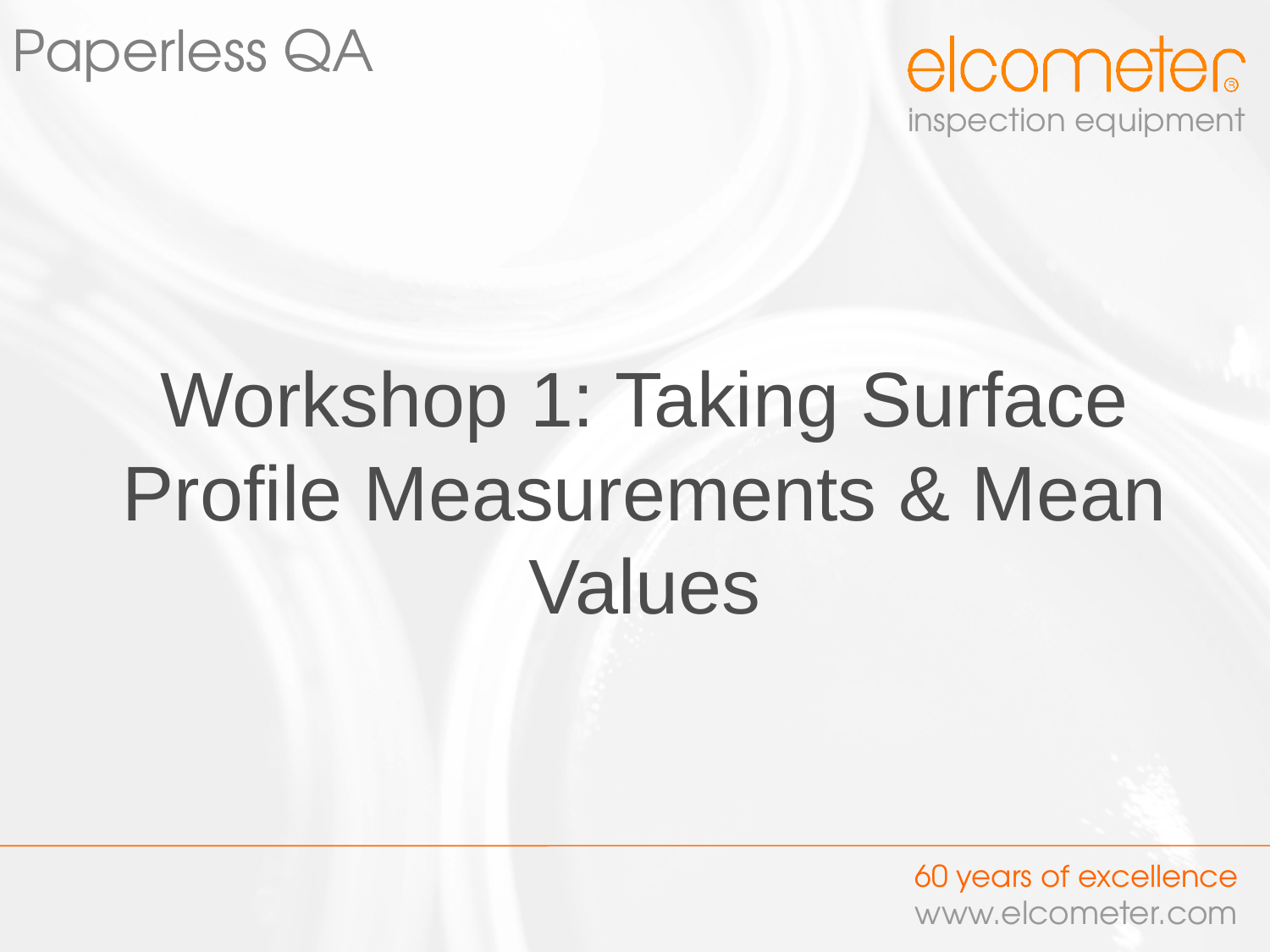

Paperless QA

Workshop 1: Taking Surface Profile Measurements & Mean Values